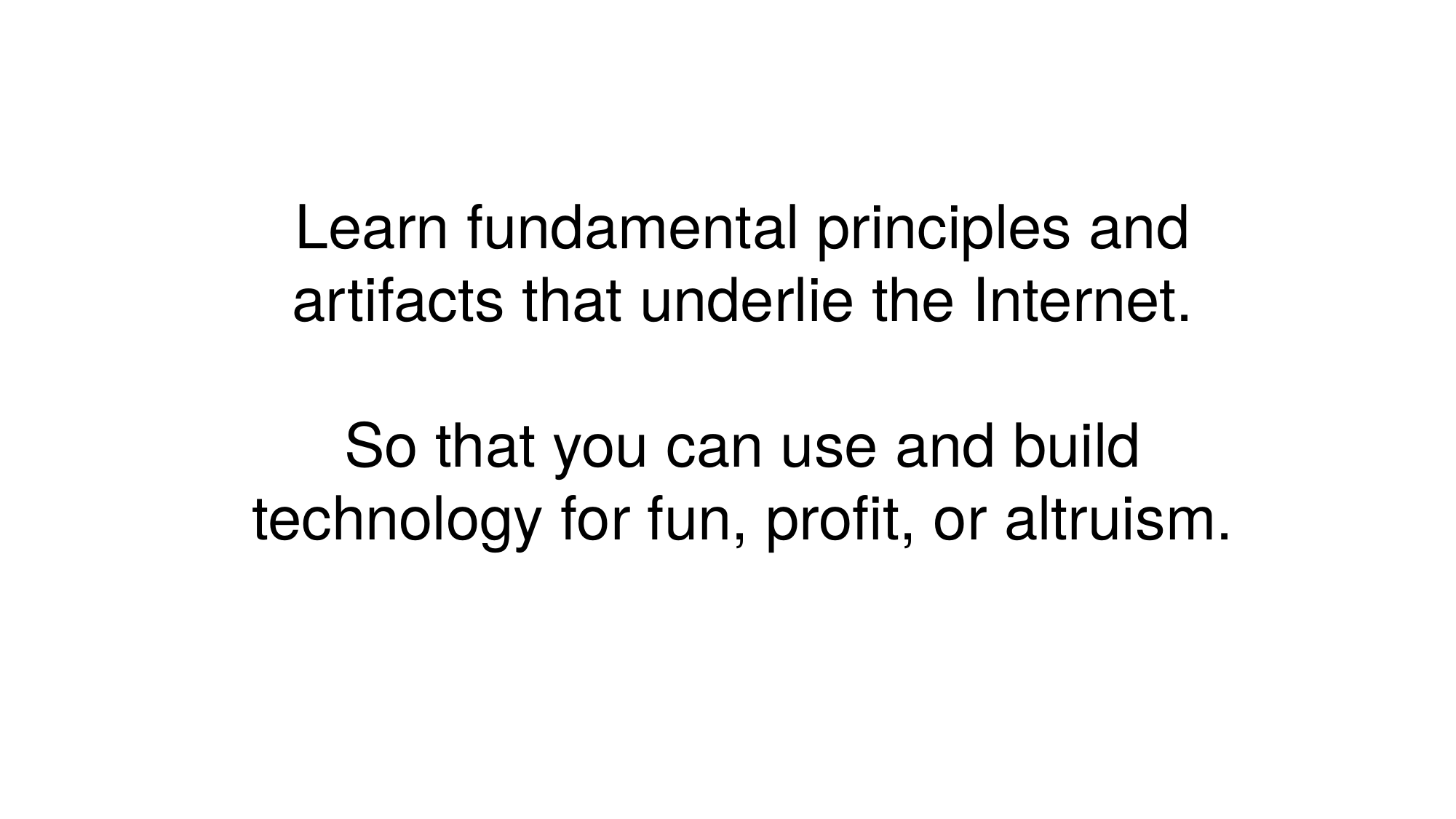

Learn fundamental principles and artifacts that underlie the Internet.

So that you can use and build
technology for fun, profit, or altruism.